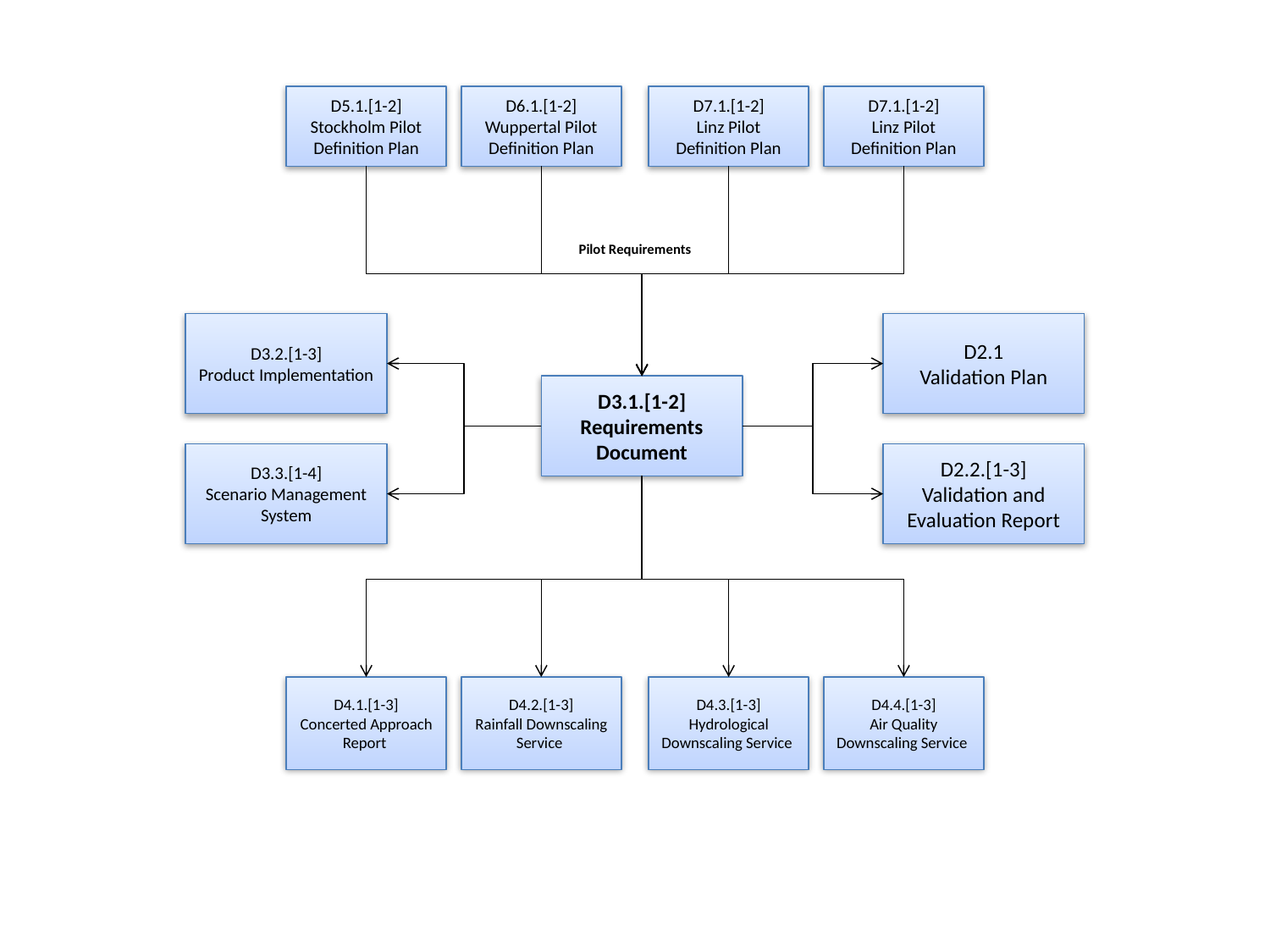

D5.1.[1-2]
Stockholm Pilot Definition Plan
D6.1.[1-2]
Wuppertal Pilot Definition Plan
D7.1.[1-2]
Linz Pilot Definition Plan
D7.1.[1-2]
Linz Pilot Definition Plan
Pilot Requirements
D3.2.[1-3]
Product Implementation
D2.1
Validation Plan
D3.1.[1-2]
Requirements Document
D3.3.[1-4]
Scenario Management System
D2.2.[1-3] Validation and Evaluation Report
D4.1.[1-3]
Concerted Approach Report
D4.2.[1-3]
Rainfall Downscaling Service
D4.3.[1-3]
Hydrological Downscaling Service
D4.4.[1-3]
Air Quality Downscaling Service